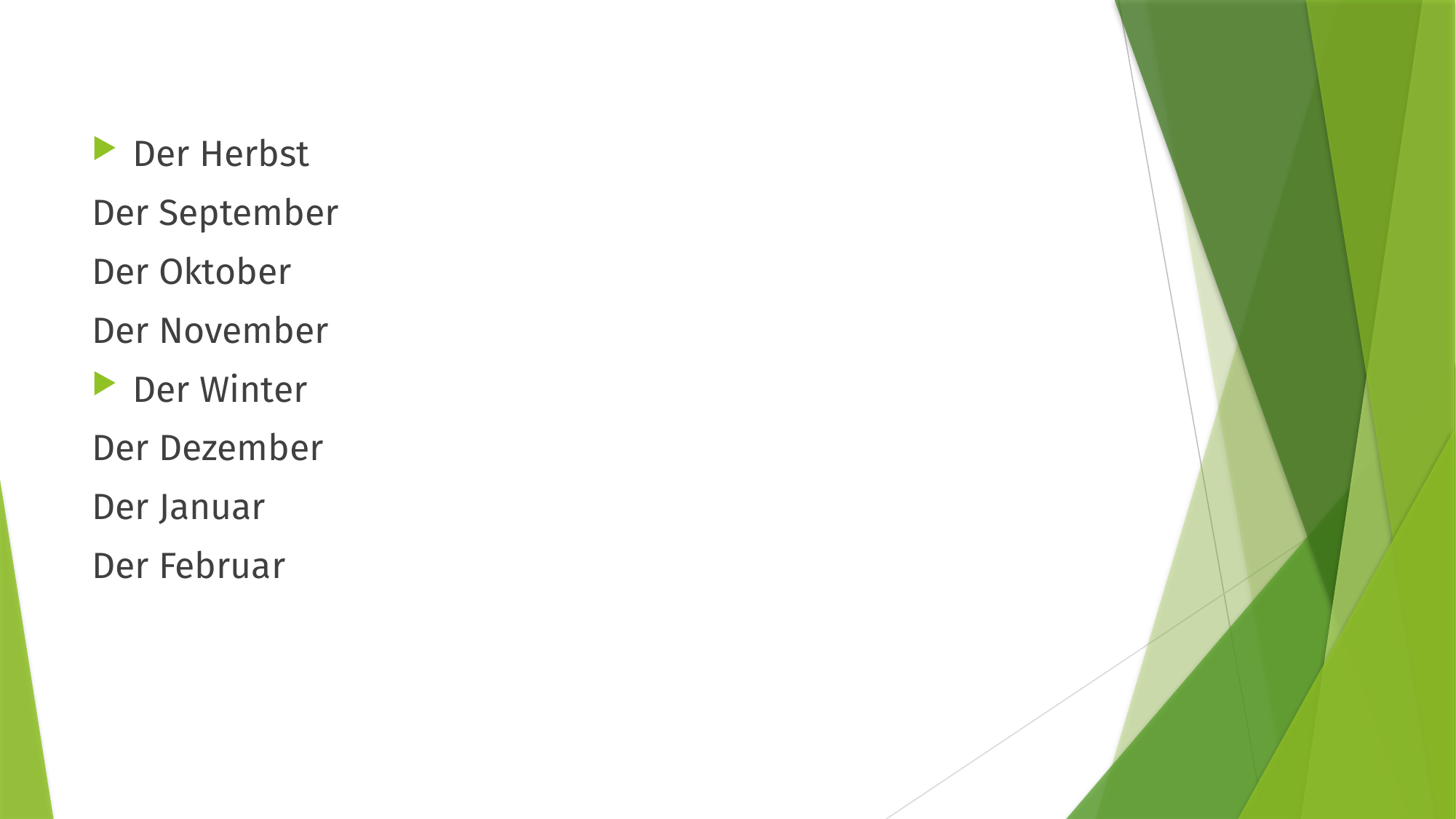

Der Herbst
Der September
Der Oktober
Der November
Der Winter
Der Dezember
Der Januar
Der Februar